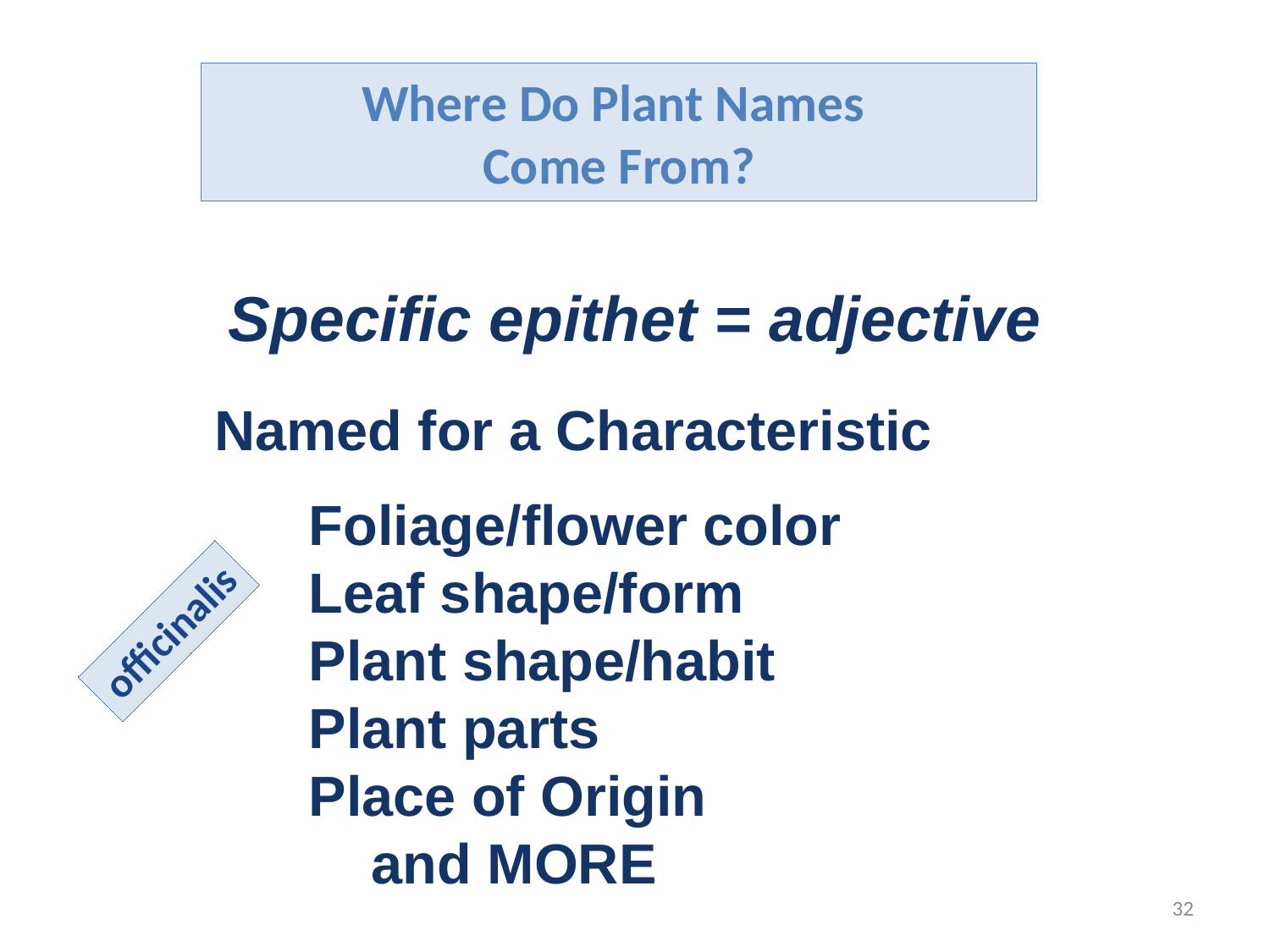

Where Do Plant Names
Come From?
Specific epithet = adjective
Named for a Characteristic
Foliage/flower color
Leaf shape/form
Plant shape/habit
Plant parts
Place of Origin
    and MORE
officinalis
32